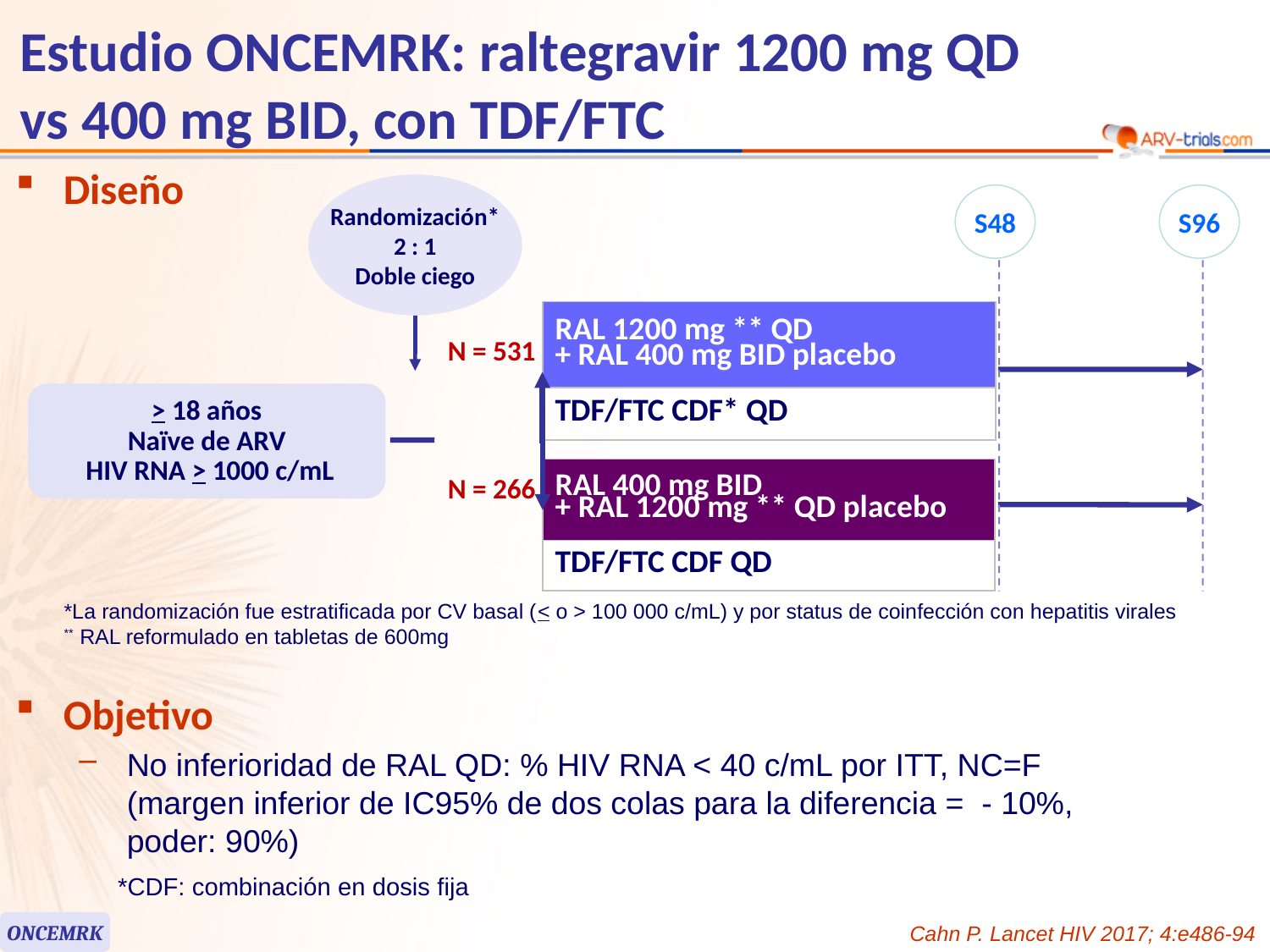

# Estudio ONCEMRK: raltegravir 1200 mg QD vs 400 mg BID, con TDF/FTC
Diseño
Randomización*
2 : 1
Doble ciego
S48
S96

| RAL 1200 mg \*\* QD + RAL 400 mg BID placebo |
| --- |
| TDF/FTC CDF\* QD |
N = 531

> 18 años
Naïve de ARV
 HIV RNA > 1000 c/mL

| RAL 400 mg BID + RAL 1200 mg \*\* QD placebo |
| --- |
| TDF/FTC CDF QD |
N = 266
*La randomización fue estratificada por CV basal (< o > 100 000 c/mL) y por status de coinfección con hepatitis virales
** RAL reformulado en tabletas de 600mg
Objetivo
No inferioridad de RAL QD: % HIV RNA < 40 c/mL por ITT, NC=F
(margen inferior de IC95% de dos colas para la diferencia =  - 10%,
poder: 90%)
*CDF: combinación en dosis fija
ONCEMRK
Cahn P. Lancet HIV 2017; 4:e486-94